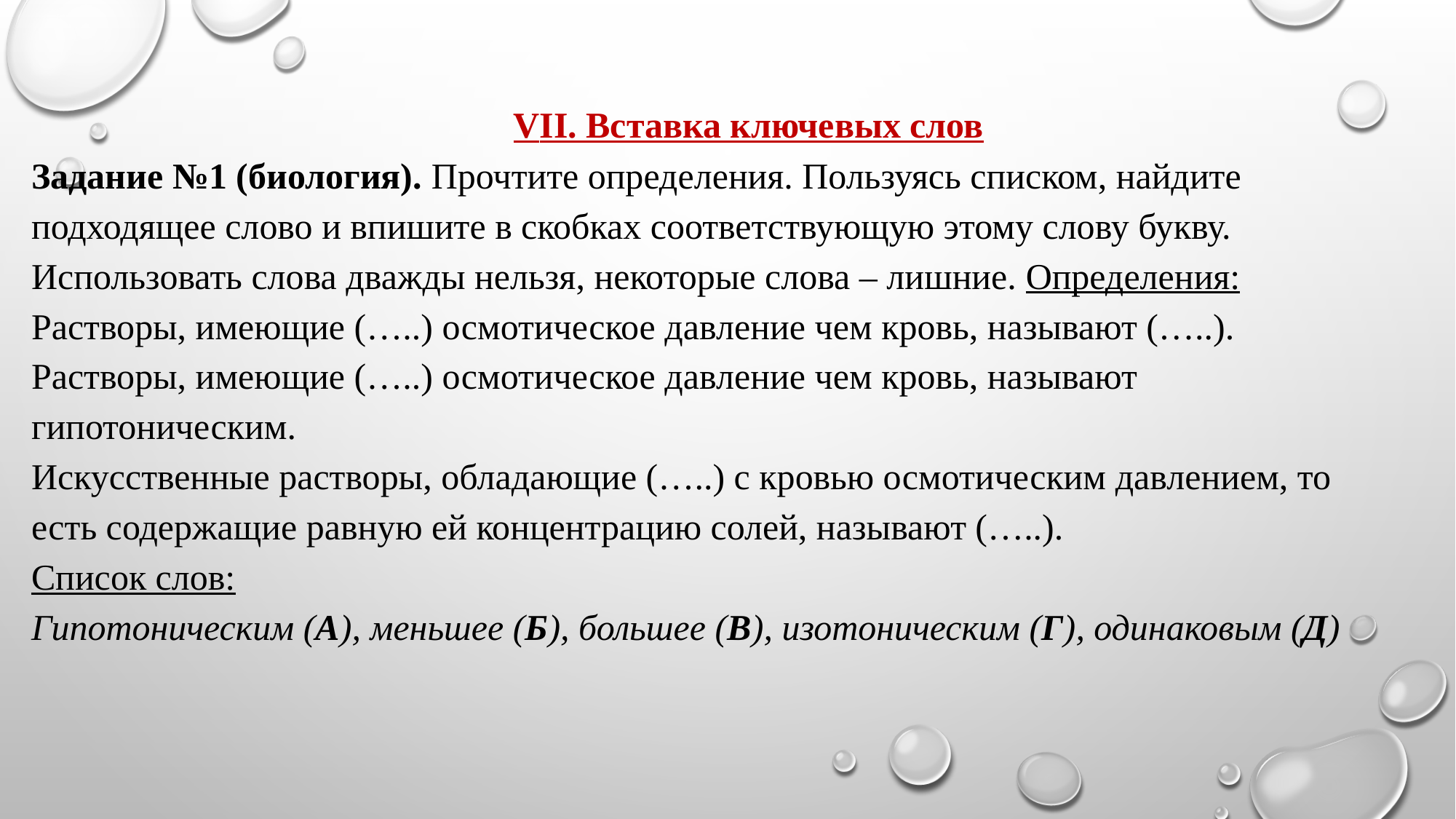

VII. Вставка ключевых слов
Задание №1 (биология). Прочтите определения. Пользуясь списком, найдите подходящее слово и впишите в скобках соответствующую этому слову букву. Использовать слова дважды нельзя, некоторые слова – лишние. Определения:
Растворы, имеющие (…..) осмотическое давление чем кровь, называют (…..).
Растворы, имеющие (…..) осмотическое давление чем кровь, называют гипотоническим.
Искусственные растворы, обладающие (…..) с кровью осмотическим давлением, то есть содержащие равную ей концентрацию солей, называют (…..).
Список слов:
Гипотоническим (А), меньшее (Б), большее (В), изотоническим (Г), одинаковым (Д)